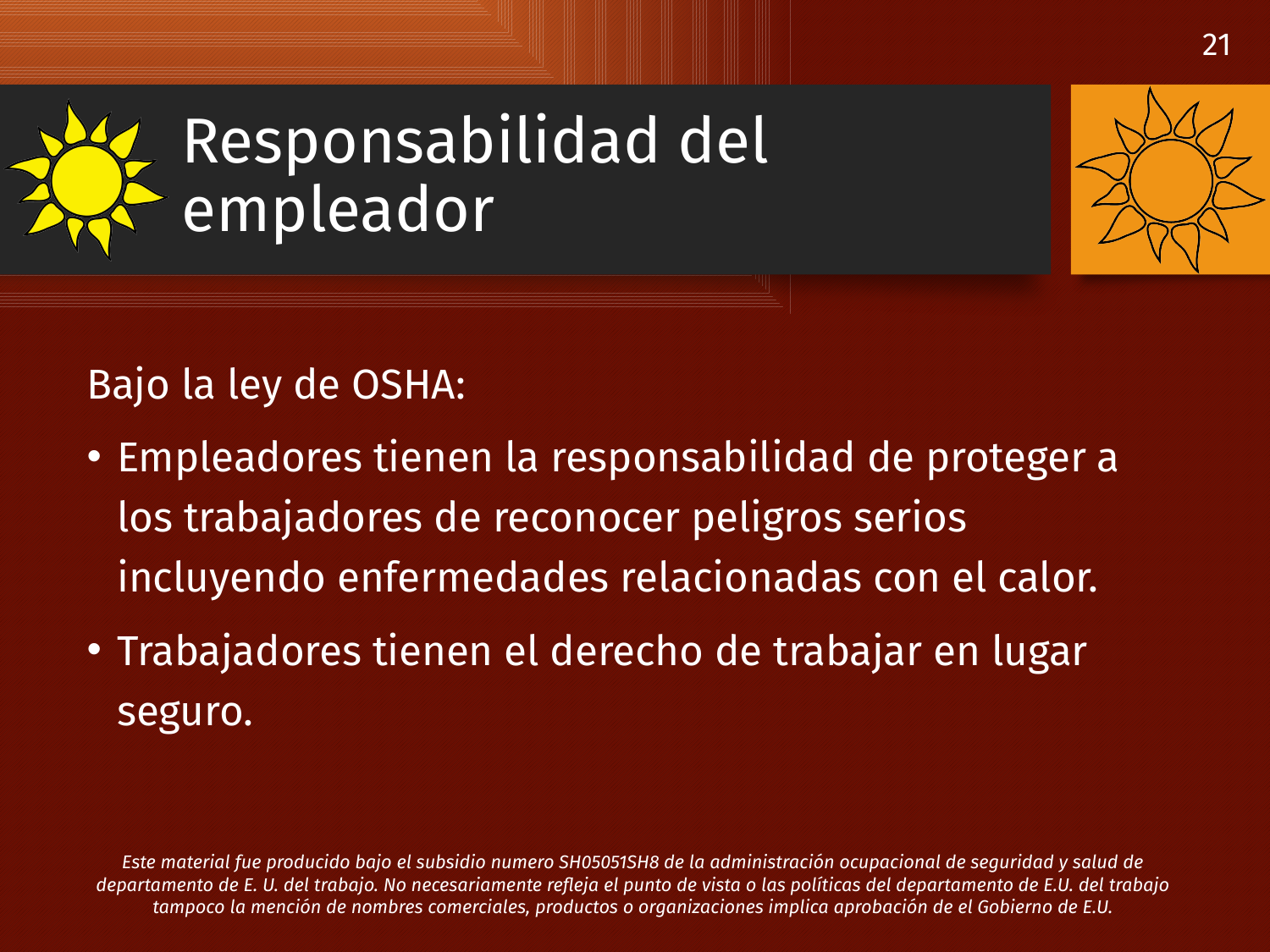

# Responsabilidad del empleador
Bajo la ley de OSHA:
Empleadores tienen la responsabilidad de proteger a los trabajadores de reconocer peligros serios incluyendo enfermedades relacionadas con el calor.
Trabajadores tienen el derecho de trabajar en lugar seguro.
Este material fue producido bajo el subsidio numero SH05051SH8 de la administración ocupacional de seguridad y salud de departamento de E. U. del trabajo. No necesariamente refleja el punto de vista o las políticas del departamento de E.U. del trabajo tampoco la mención de nombres comerciales, productos o organizaciones implica aprobación de el Gobierno de E.U.